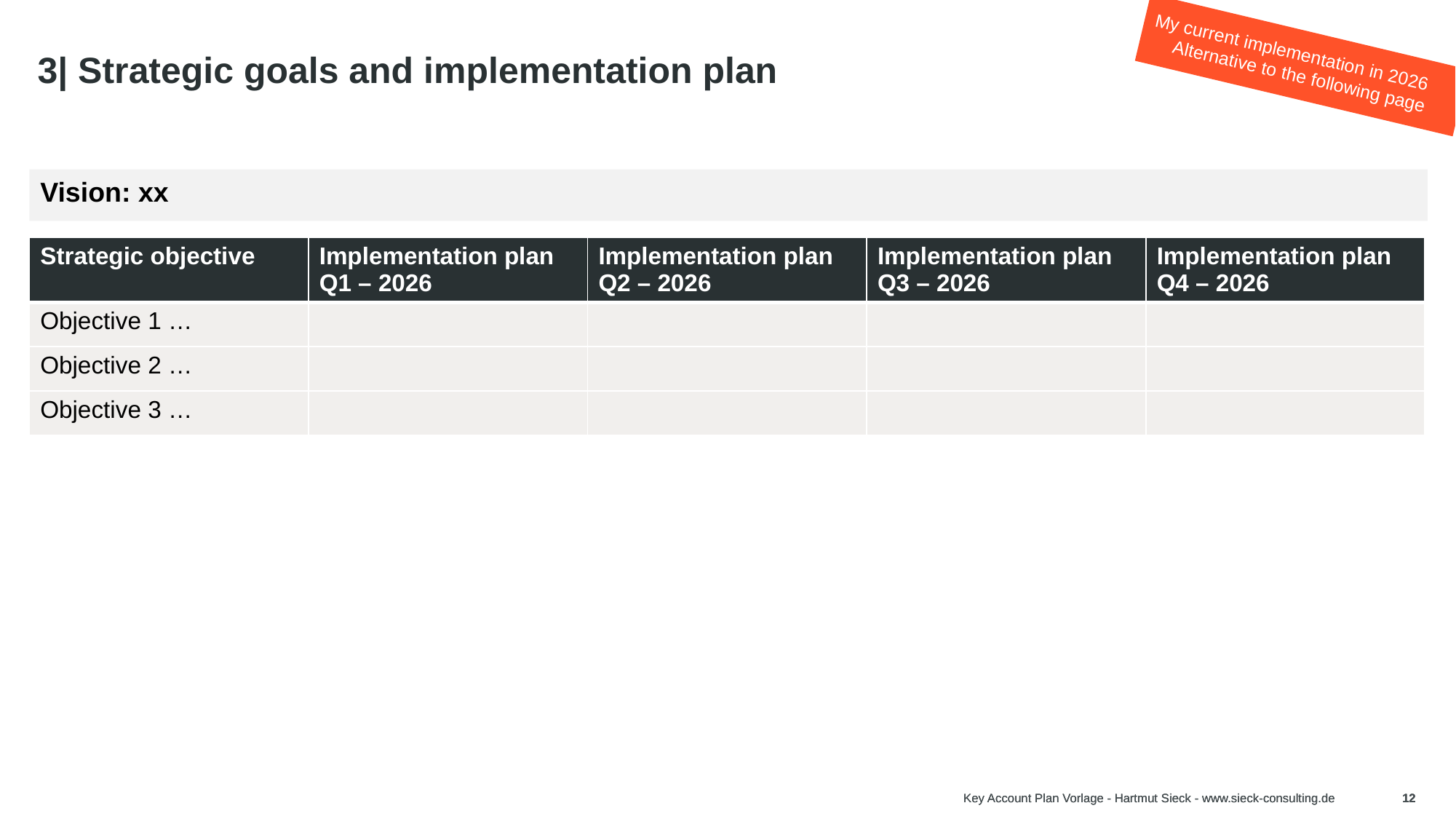

# 3| Strategic goals and implementation plan
My current implementation in 2026
Alternative to the following page
Tip:
Strategic Goals
Please formulate the goals SMART!
Specific
Measurable
Attainable
Relevant
Timed

The goals do not have to be limited to the current calendar year, but could also be geared to 2 years, for example.

The KAM focuses primarily on goals in the following areas:
Turnover
Profit
Placement of new / additional products /  services / solutions
Acquisition of new business areas / customer locations / countries
Winning of dedicated important RFQs / tenders of the customer

IMPULSE: The implementation plan shifts at the end of a quarter and thus becomes rolling.
Q1 – Q2 – Q3 – Q4
Q2 – Q3 – Q4 – Q1 …
Vision: xx
| Strategic objective | Implementation plan Q1 – 2026 | Implementation plan Q2 – 2026 | Implementation plan Q3 – 2026 | Implementation plan Q4 – 2026 |
| --- | --- | --- | --- | --- |
| Objective 1 … |  |  |  |  |
| Objective 2 … |  |  |  |  |
| Objective 3 … |  |  |  |  |
Key Account Plan Vorlage - Hartmut Sieck - www.sieck-consulting.de
Key Account Plan Vorlage - Hartmut Sieck - www.sieck-consulting.de
12
12